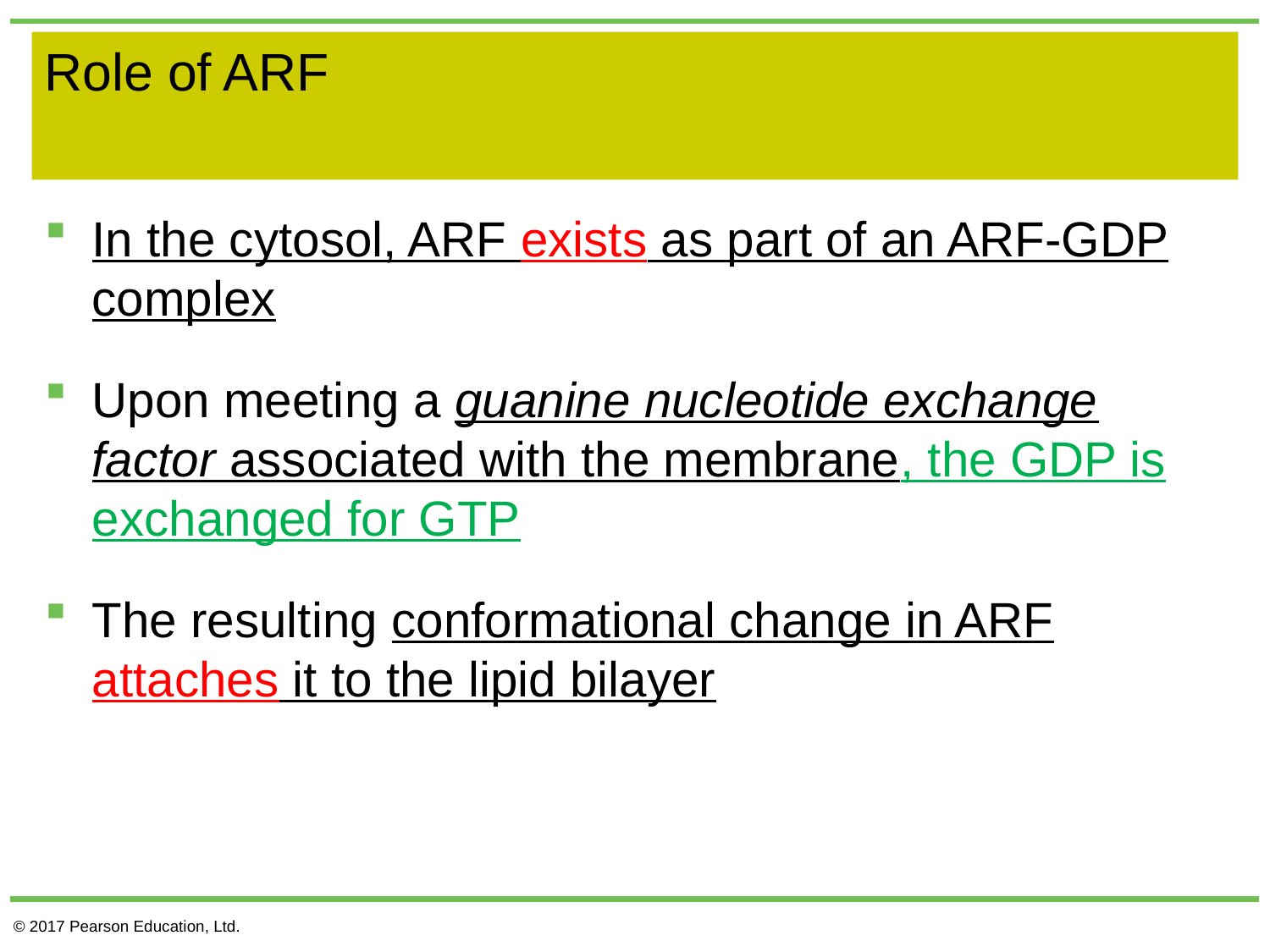

# Role of ARF
In the cytosol, ARF exists as part of an ARF-GDP complex
Upon meeting a guanine nucleotide exchange factor associated with the membrane, the GDP is exchanged for GTP
The resulting conformational change in ARF attaches it to the lipid bilayer
© 2017 Pearson Education, Ltd.